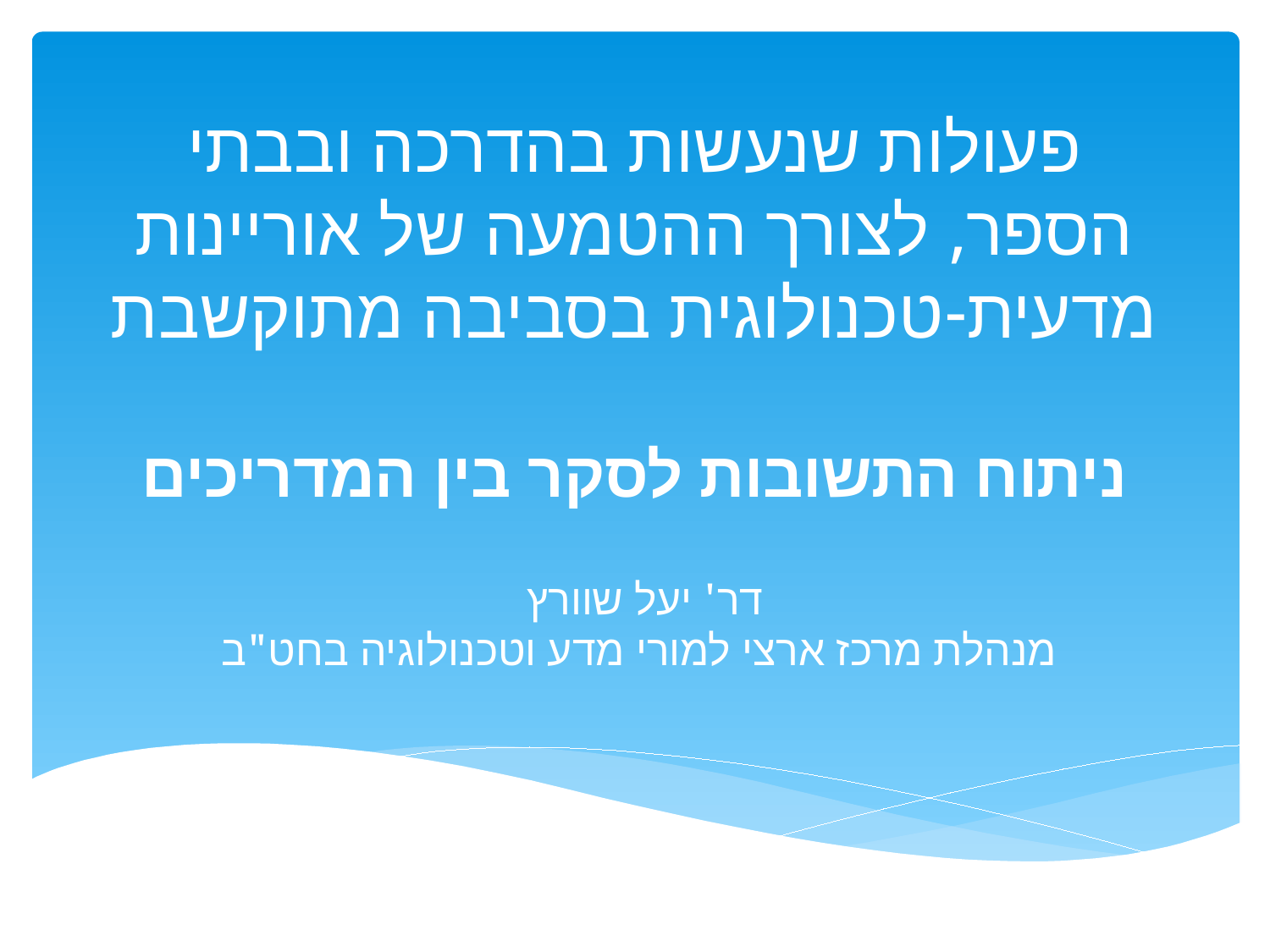

# פעולות שנעשות בהדרכה ובבתי הספר, לצורך ההטמעה של אוריינות מדעית-טכנולוגית בסביבה מתוקשבת ניתוח התשובות לסקר בין המדריכים
דר' יעל שוורץ
מנהלת מרכז ארצי למורי מדע וטכנולוגיה בחט"ב